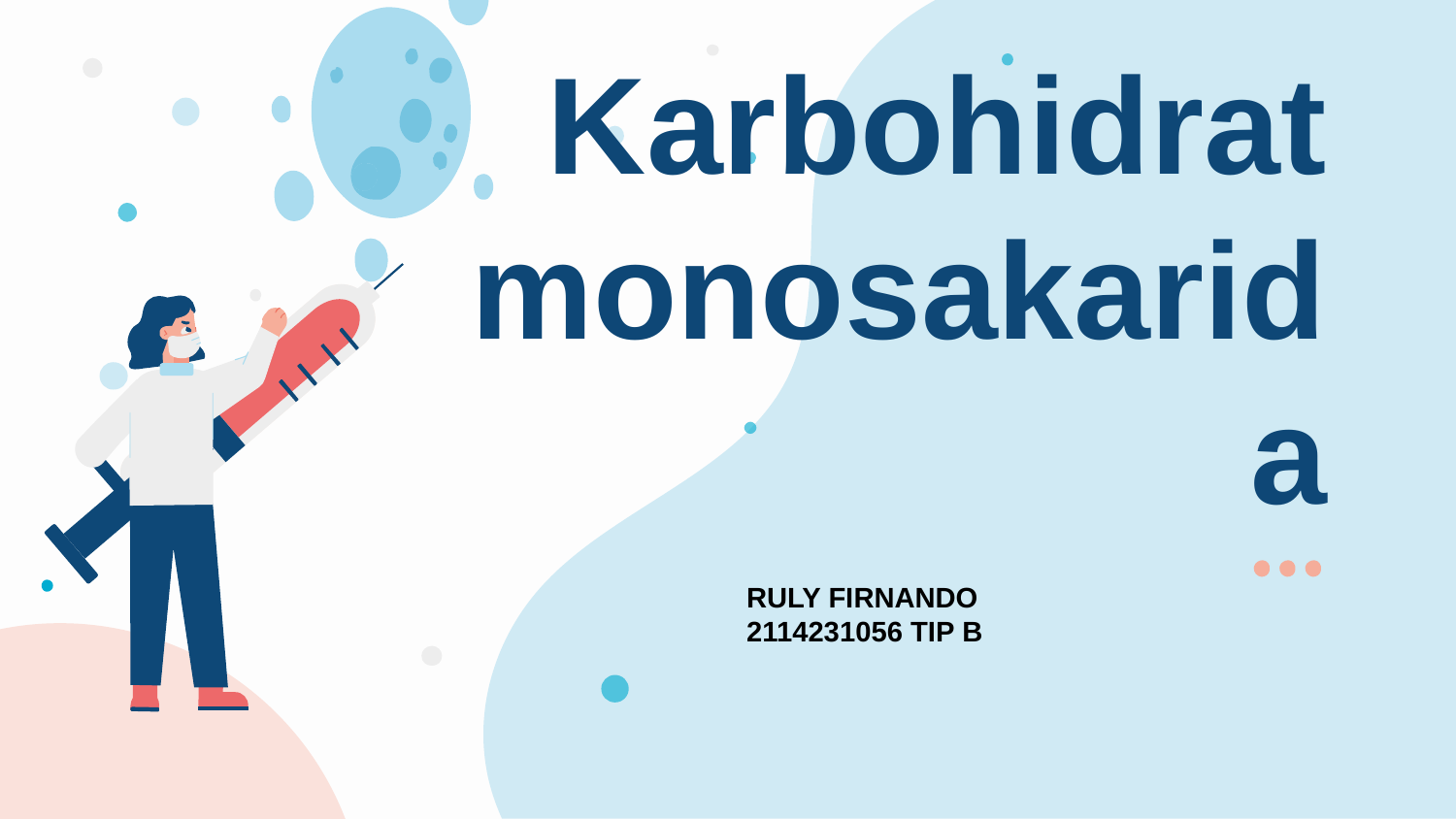

# Karbohidrat monosakarida

RULY FIRNANDO
2114231056 TIP B